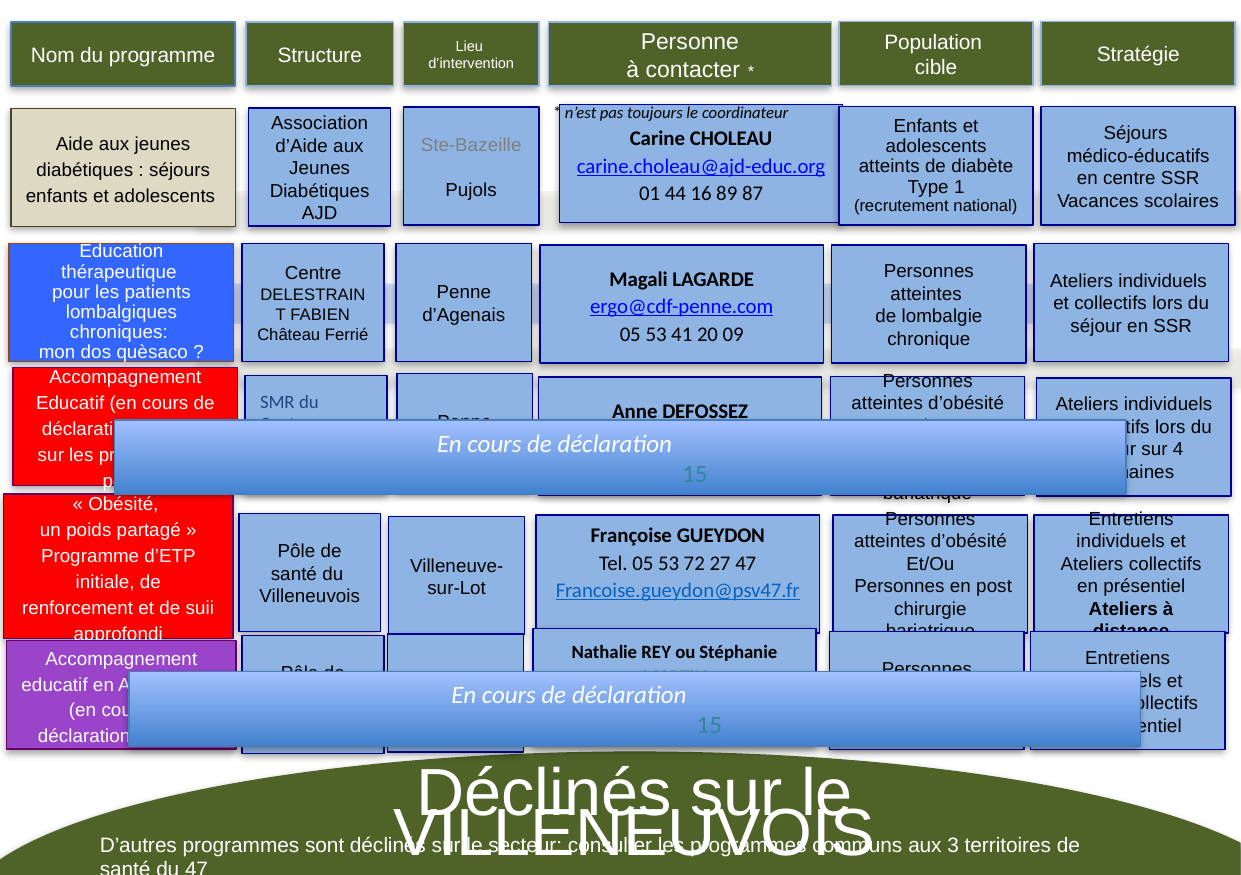

Population
cible
Stratégie
Nom du programme
Structure
Lieu
d’intervention
Personne
à contacter *
* n’est pas toujours le coordinateur
Carine CHOLEAU
carine.choleau@ajd-educ.org
01 44 16 89 87
Enfants et adolescents atteints de diabète Type 1
(recrutement national)
Séjours
médico-éducatifs en centre SSR
Vacances scolaires
Ste-Bazeille

Pujols
Association
d’Aide aux Jeunes Diabétiques
AJD
Aide aux jeunes diabétiques : séjours enfants et adolescents

Education thérapeutique
pour les patients lombalgiques chroniques:
mon dos quèsaco ?
Centre
DELESTRAINT FABIEN
Château Ferrié
Penne d’Agenais
Ateliers individuels
et collectifs lors du séjour en SSR
Magali LAGARDE
ergo@cdf-penne.com
05 53 41 20 09
Personnes atteintes
de lombalgie chronique

Accompagnement Educatif (en cours de déclaration à l’ARS) sur les problèmes de poids
Penne d’Agenais
SMR du Centre Hospitalier de Penne
Personnes atteintes d’obésité
Et/Ou
 Personnes en post chirurgie bariatrique
Anne DEFOSSEZ
Anne.defossez@psv47.fr
05 53  41 54 51
Ateliers individuels et collectifs lors du séjour sur 4 semaines
		 En cours de déclaration                                                                                                       15
« Obésité,
un poids partagé »
Programme d’ETP initiale, de renforcement et de suii approfondi
Pôle de santé du
Villeneuvois
Personnes atteintes d’obésité
Et/Ou
 Personnes en post chirurgie bariatrique
Entretiens individuels et Ateliers collectifs en présentiel
Ateliers à distance
Françoise GUEYDON
Tel. 05 53 72 27 47
Francoise.gueydon@psv47.fr

Villeneuve-
sur-Lot
Nathalie REY ou Stéphanie MARTIN
etp.addictologie-psv@psv47.fr
05 53 72 25 45
Personnes atteintes d’addictions
Entretiens individuels et Ateliers collectifs en présentiel
Villeneuve-
sur-Lot
Pôle de santé du
Villeneuvois
Accompagnement educatif en Addictologie (en cours de déclaration à l’ARS)
		 En cours de déclaration                                                                                                       15
Déclinés sur le VILLENEUVOIS

D’autres programmes sont déclinés sur le secteur: consulter les programmes communs aux 3 territoires de santé du 47